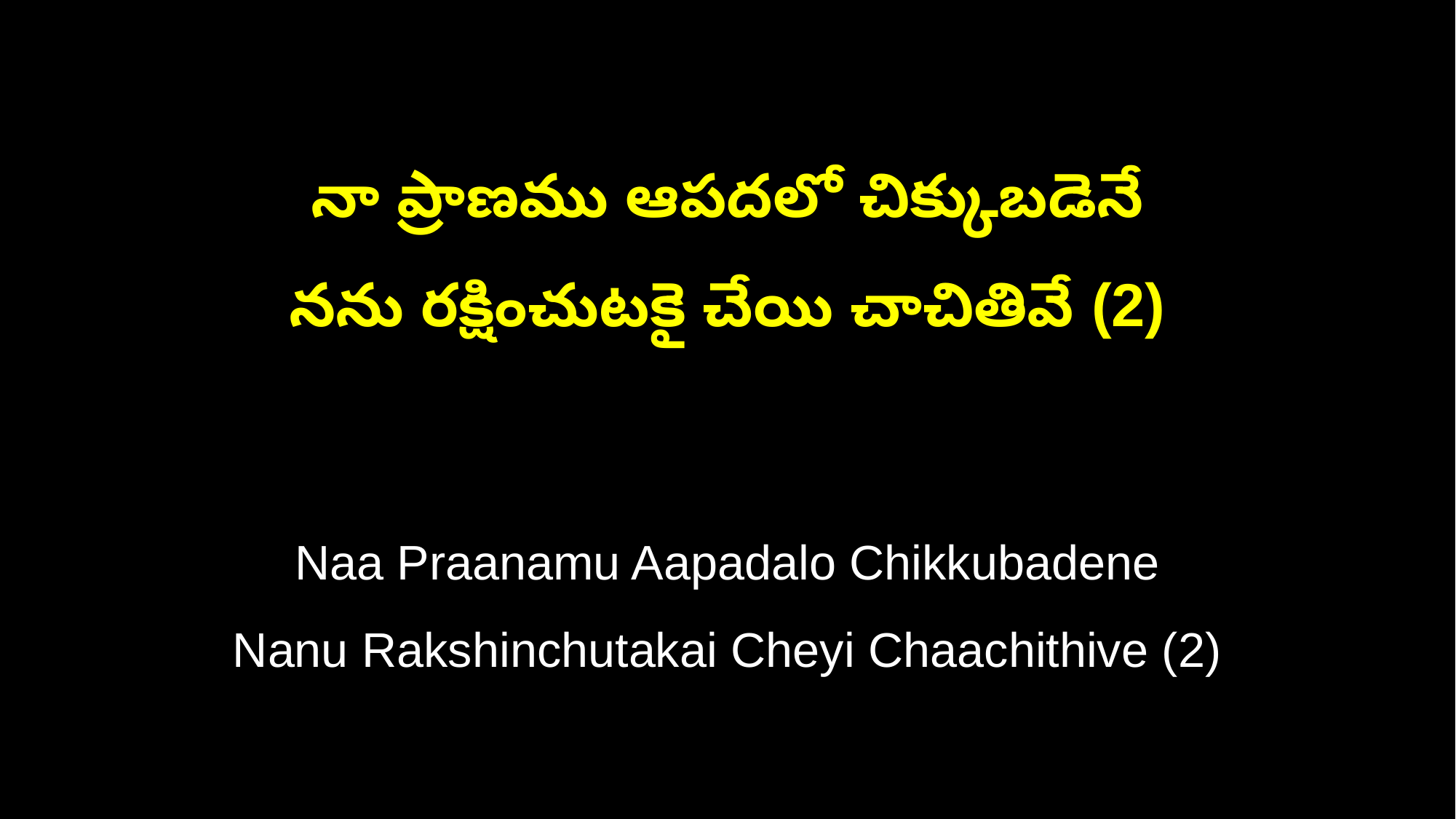

నా ప్రాణము ఆపదలో చిక్కుబడెనే
నను రక్షించుటకై చేయి చాచితివే (2)
Naa Praanamu Aapadalo Chikkubadene
Nanu Rakshinchutakai Cheyi Chaachithive (2)